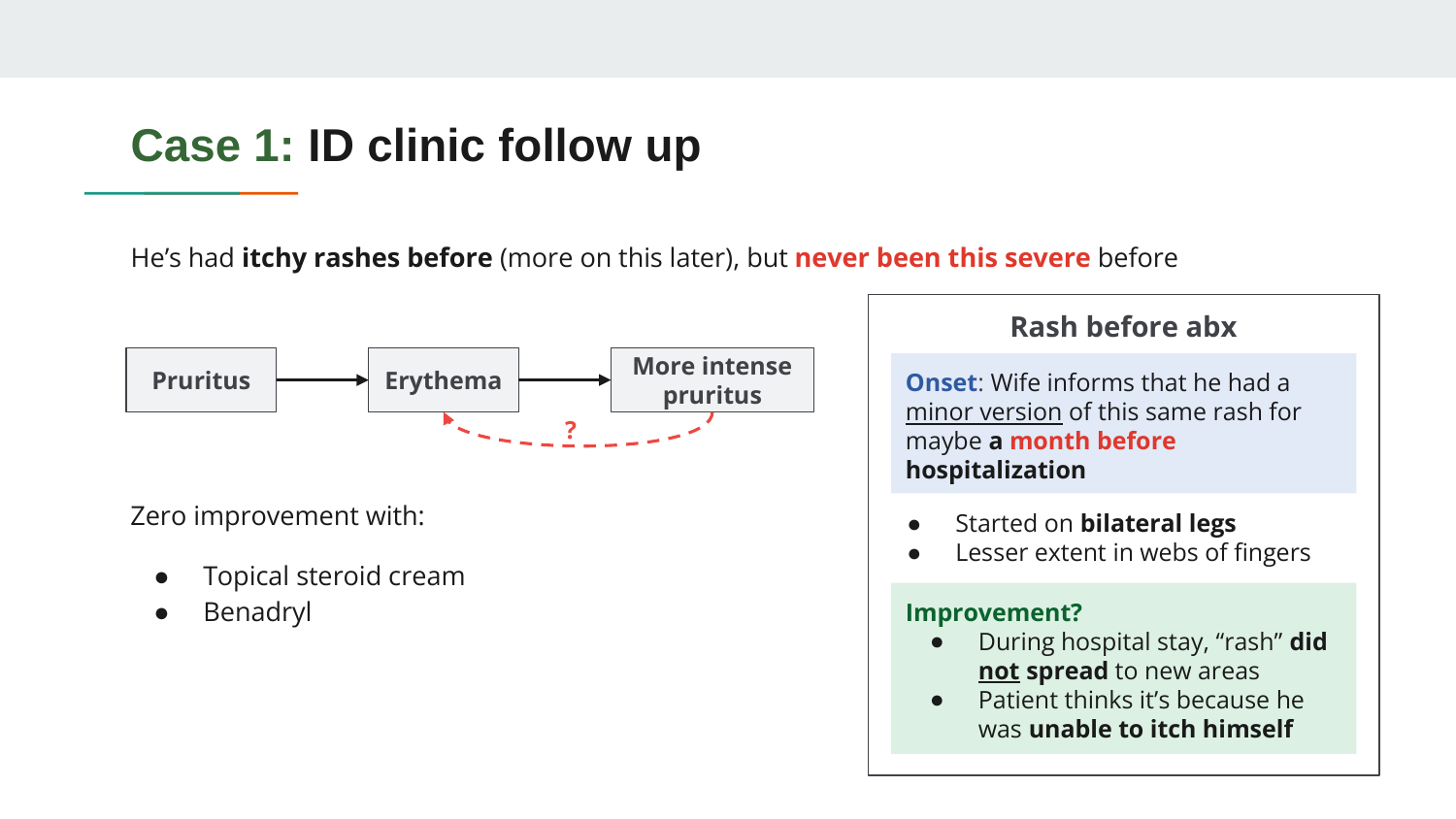

# Case 1: ID clinic follow up
He’s had itchy rashes before (more on this later), but never been this severe before
Rash before abx

Started on bilateral legs
Lesser extent in webs of fingers
Pruritus
Erythema
More intense pruritus
Onset: Wife informs that he had a minor version of this same rash for maybe a month before hospitalization
?
Zero improvement with:
Topical steroid cream
Benadryl
Improvement?
During hospital stay, “rash” did not spread to new areas
Patient thinks it’s because he was unable to itch himself